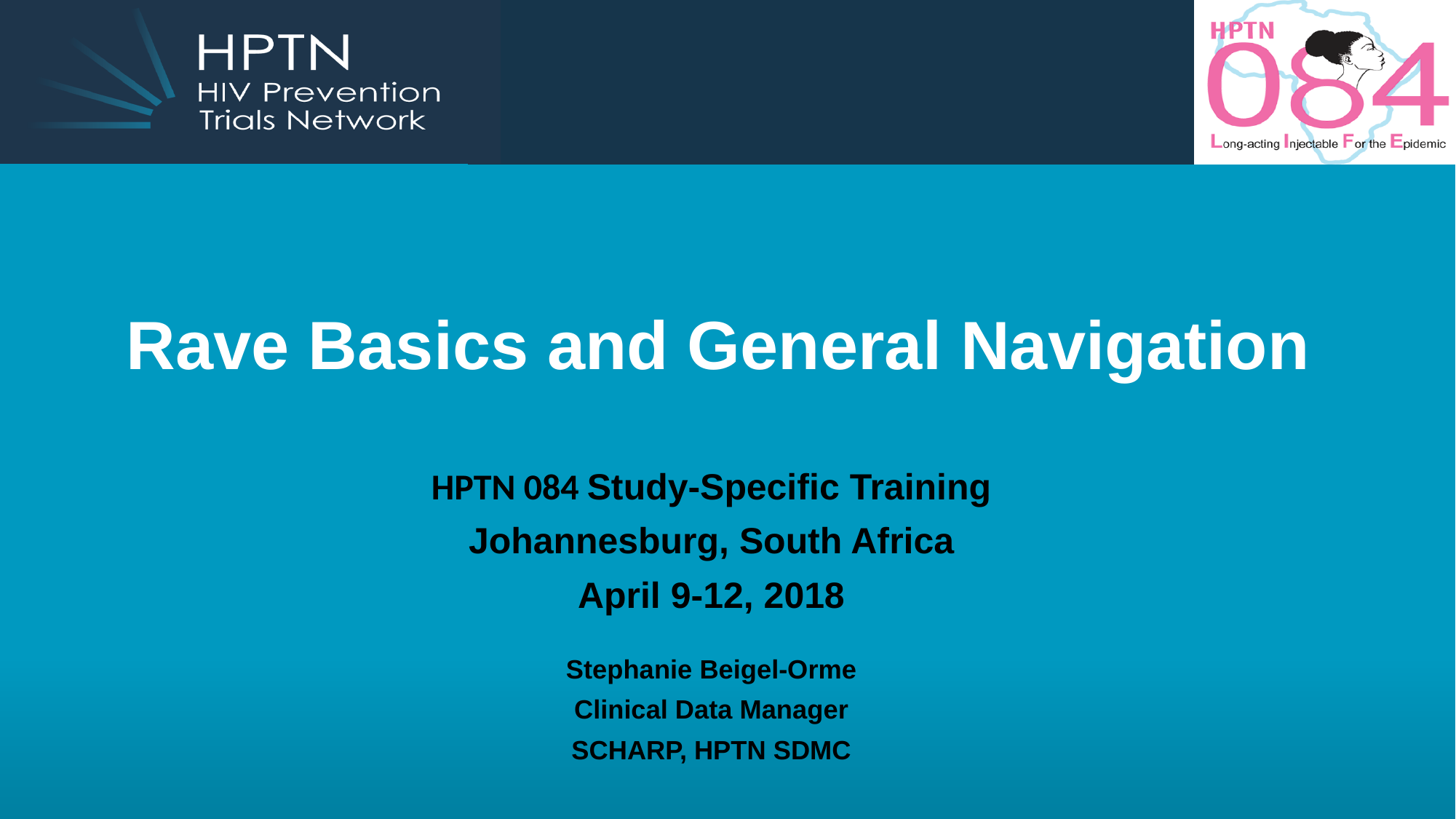

# Rave Basics and General Navigation
HPTN 084 Study-Specific Training
Johannesburg, South Africa
April 9-12, 2018
Stephanie Beigel-Orme
Clinical Data Manager
SCHARP, HPTN SDMC